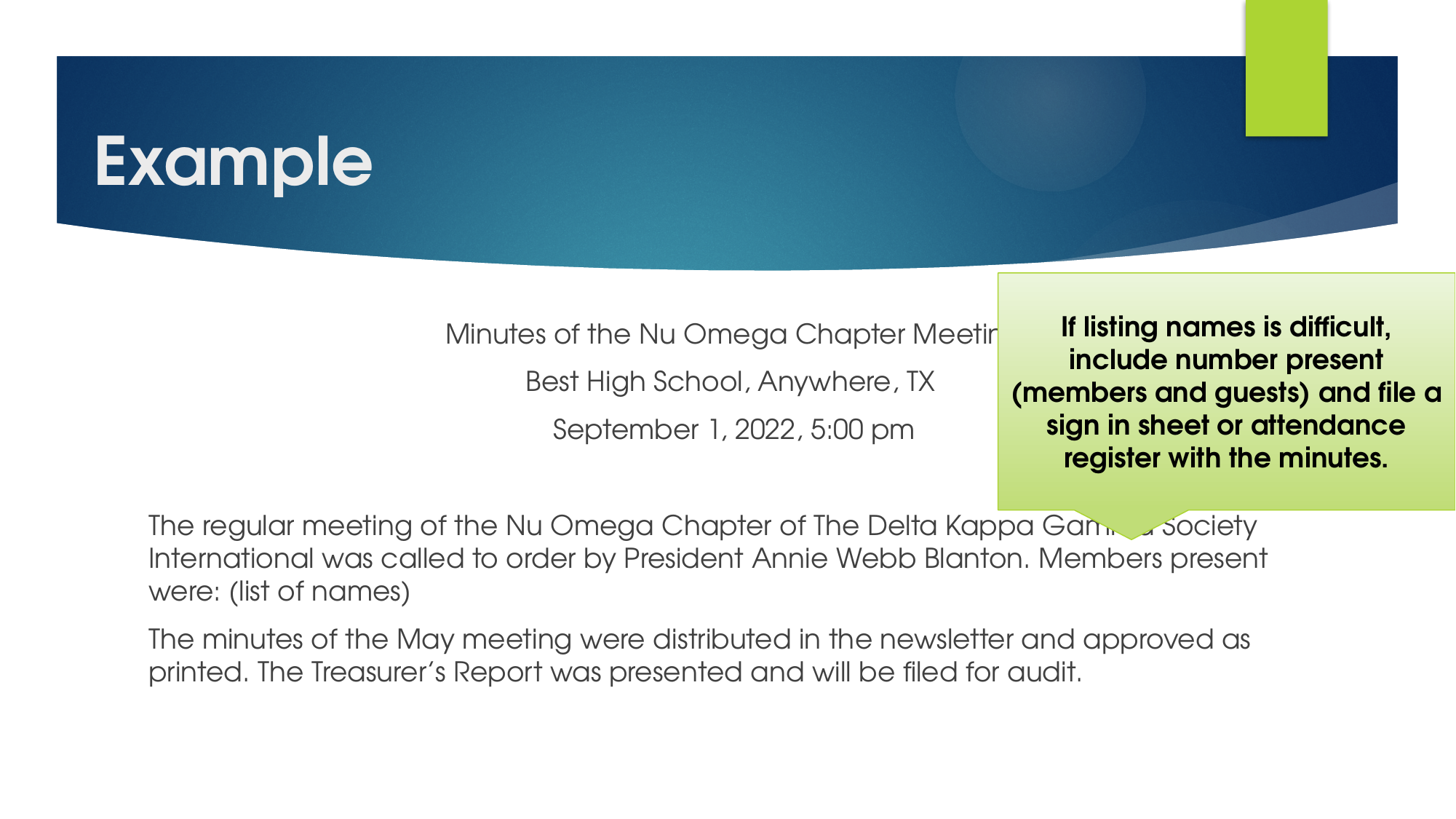

# Example
If listing names is difficult, include number present (members and guests) and file a sign in sheet or attendance register with the minutes.
Minutes of the Nu Omega Chapter Meeting
Best High School, Anywhere, TX
September 1, 2022, 5:00 pm

The regular meeting of the Nu Omega Chapter of The Delta Kappa Gamma Society International was called to order by President Annie Webb Blanton. Members present were: (list of names)
The minutes of the May meeting were distributed in the newsletter and approved as printed. The Treasurer’s Report was presented and will be filed for audit.